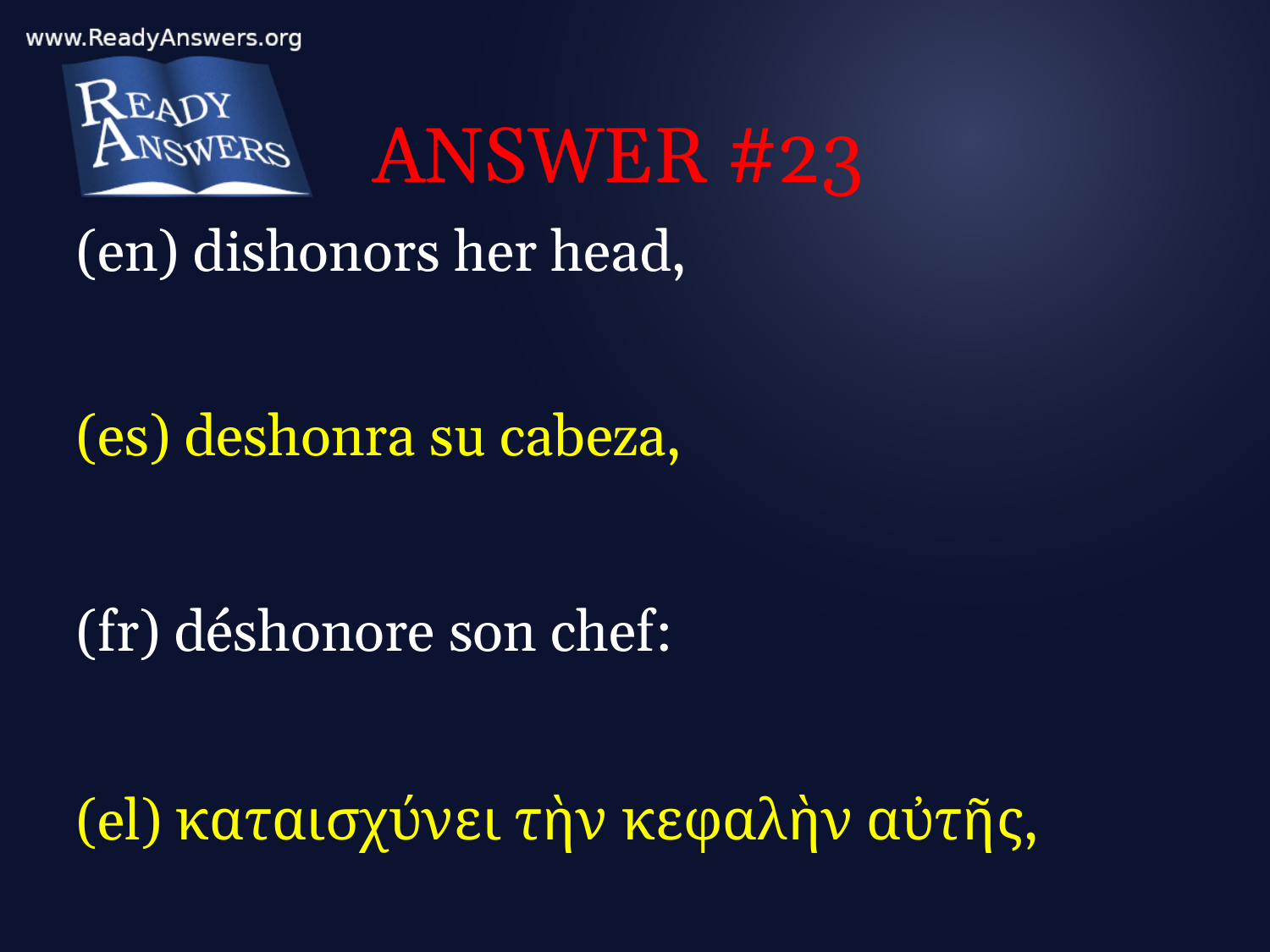

# ANSWER #23
(en) dishonors her head,
(es) deshonra su cabeza,
(fr) déshonore son chef:
(el) καταισχύνει τὴν κεφαλὴν αὐτῆς,